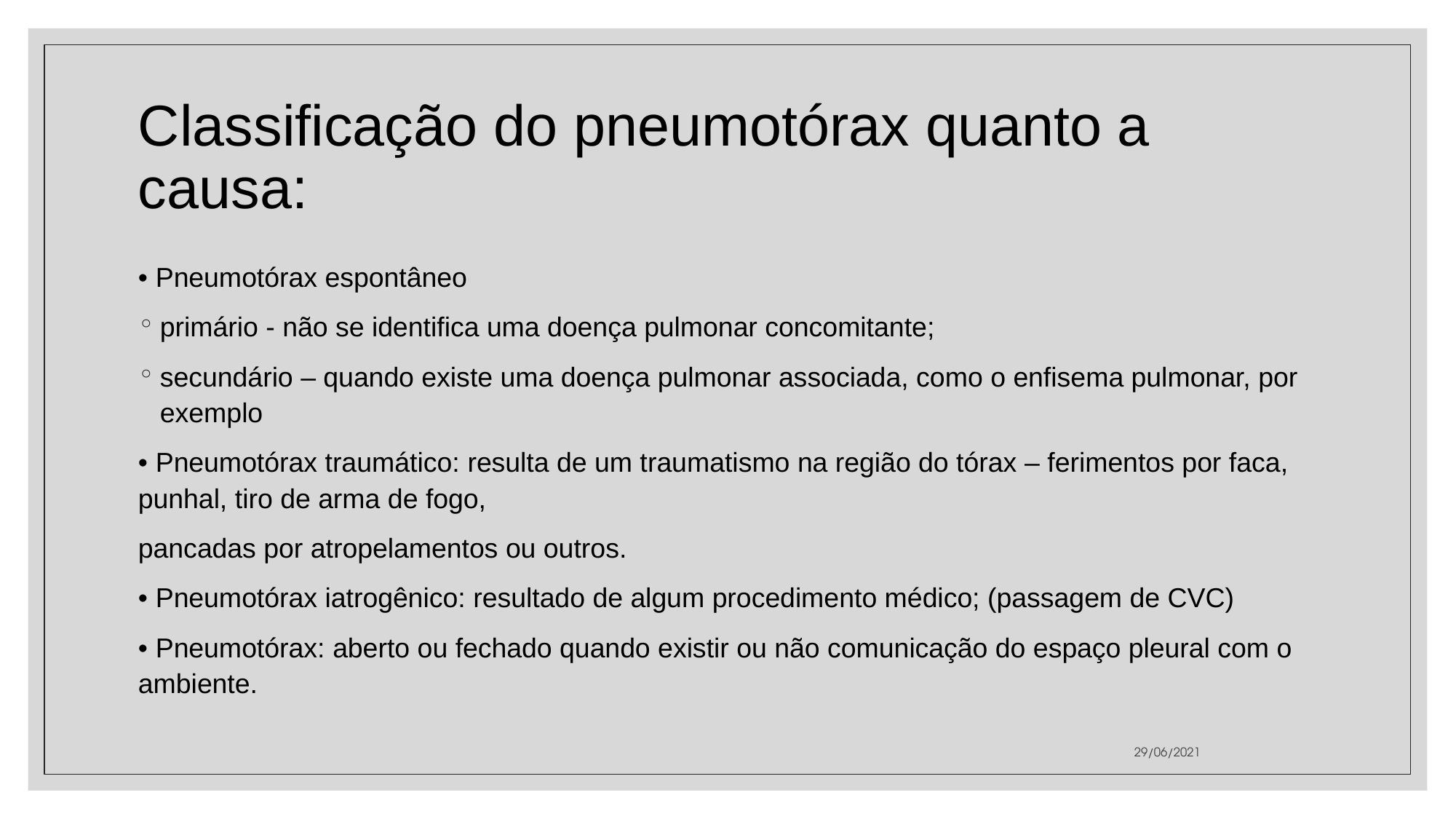

# Classificação do pneumotórax quanto a causa:
• Pneumotórax espontâneo
primário - não se identifica uma doença pulmonar concomitante;
secundário – quando existe uma doença pulmonar associada, como o enfisema pulmonar, por exemplo
• Pneumotórax traumático: resulta de um traumatismo na região do tórax – ferimentos por faca, punhal, tiro de arma de fogo,
pancadas por atropelamentos ou outros.
• Pneumotórax iatrogênico: resultado de algum procedimento médico; (passagem de CVC)
• Pneumotórax: aberto ou fechado quando existir ou não comunicação do espaço pleural com o ambiente.

29/06/2021